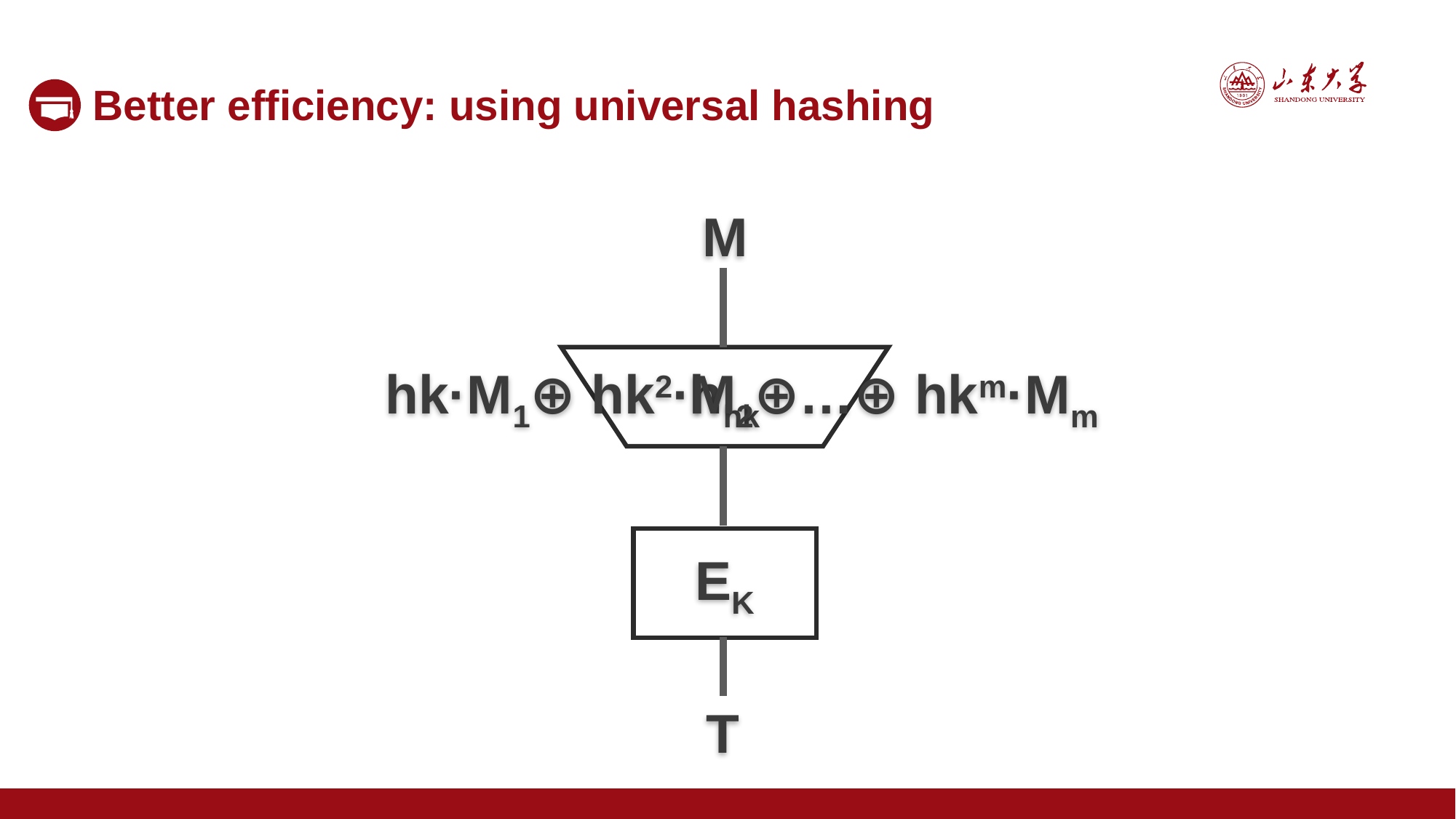

Better efficiency: using universal hashing
M

hk·M1⊕ hk2·M2⊕…⊕ hkm·Mm
hhk

EK
T